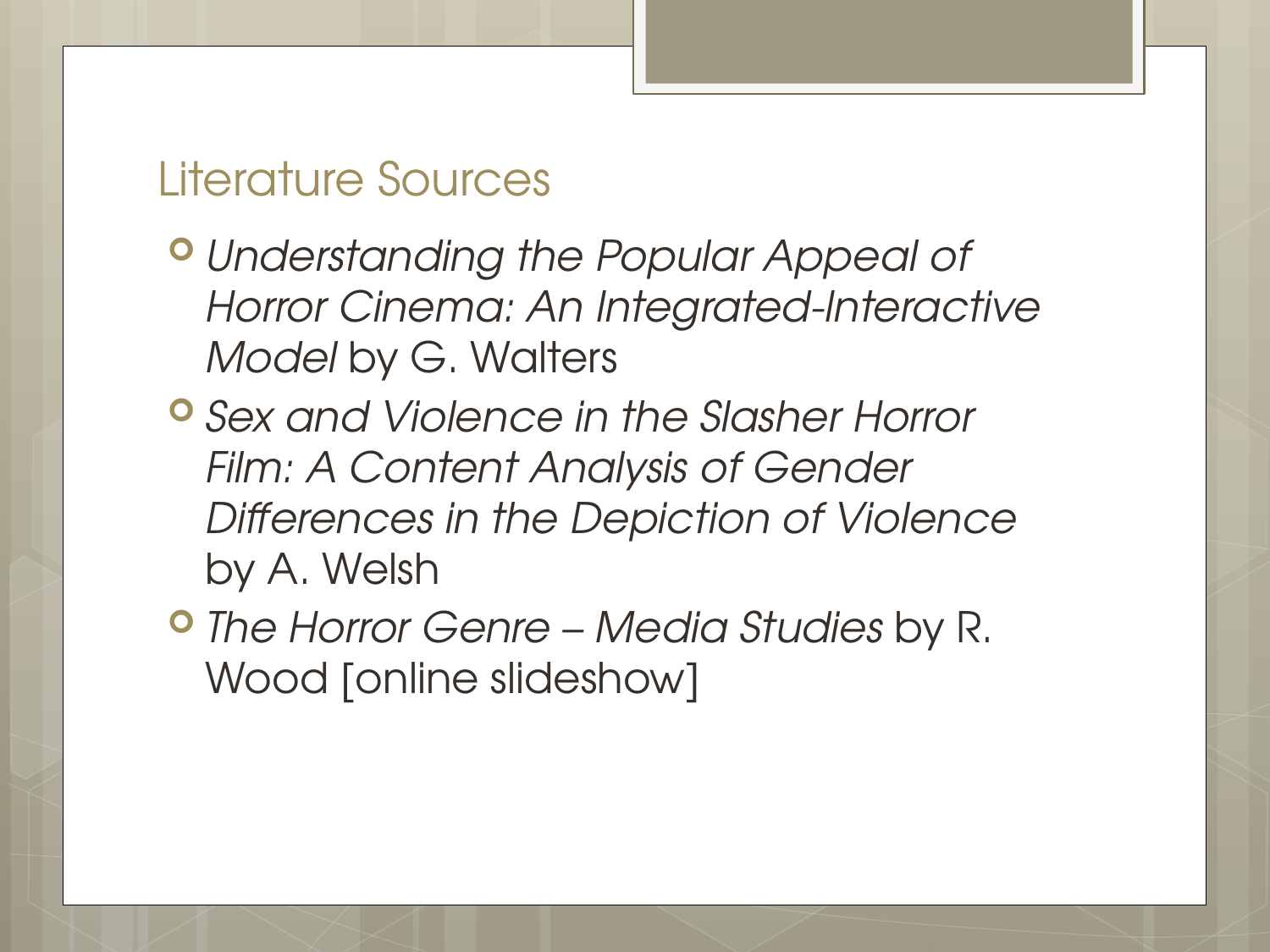

# Literature Sources
Understanding the Popular Appeal of Horror Cinema: An Integrated-Interactive Model by G. Walters
Sex and Violence in the Slasher Horror Film: A Content Analysis of Gender Differences in the Depiction of Violence by A. Welsh
The Horror Genre – Media Studies by R. Wood [online slideshow]